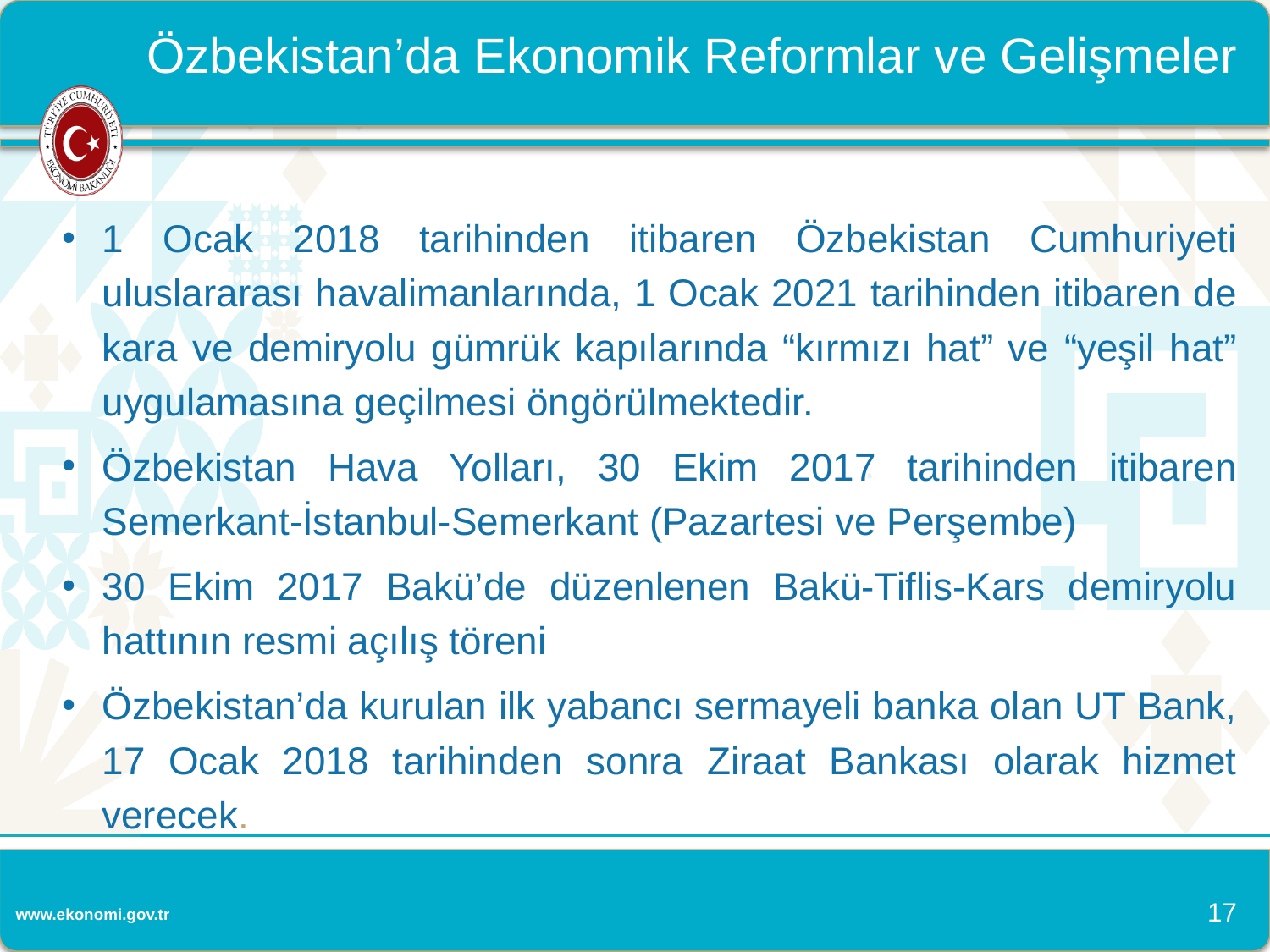

Özbekistan’da Ekonomik Reformlar ve Gelişmeler
1 Ocak 2018 tarihinden itibaren Özbekistan Cumhuriyeti uluslararası havalimanlarında, 1 Ocak 2021 tarihinden itibaren de kara ve demiryolu gümrük kapılarında “kırmızı hat” ve “yeşil hat” uygulamasına geçilmesi öngörülmektedir.
Özbekistan Hava Yolları, 30 Ekim 2017 tarihinden itibaren Semerkant-İstanbul-Semerkant (Pazartesi ve Perşembe)
30 Ekim 2017 Bakü’de düzenlenen Bakü-Tiflis-Kars demiryolu hattının resmi açılış töreni
Özbekistan’da kurulan ilk yabancı sermayeli banka olan UT Bank, 17 Ocak 2018 tarihinden sonra Ziraat Bankası olarak hizmet verecek.

17
www.ekonomi.gov.tr